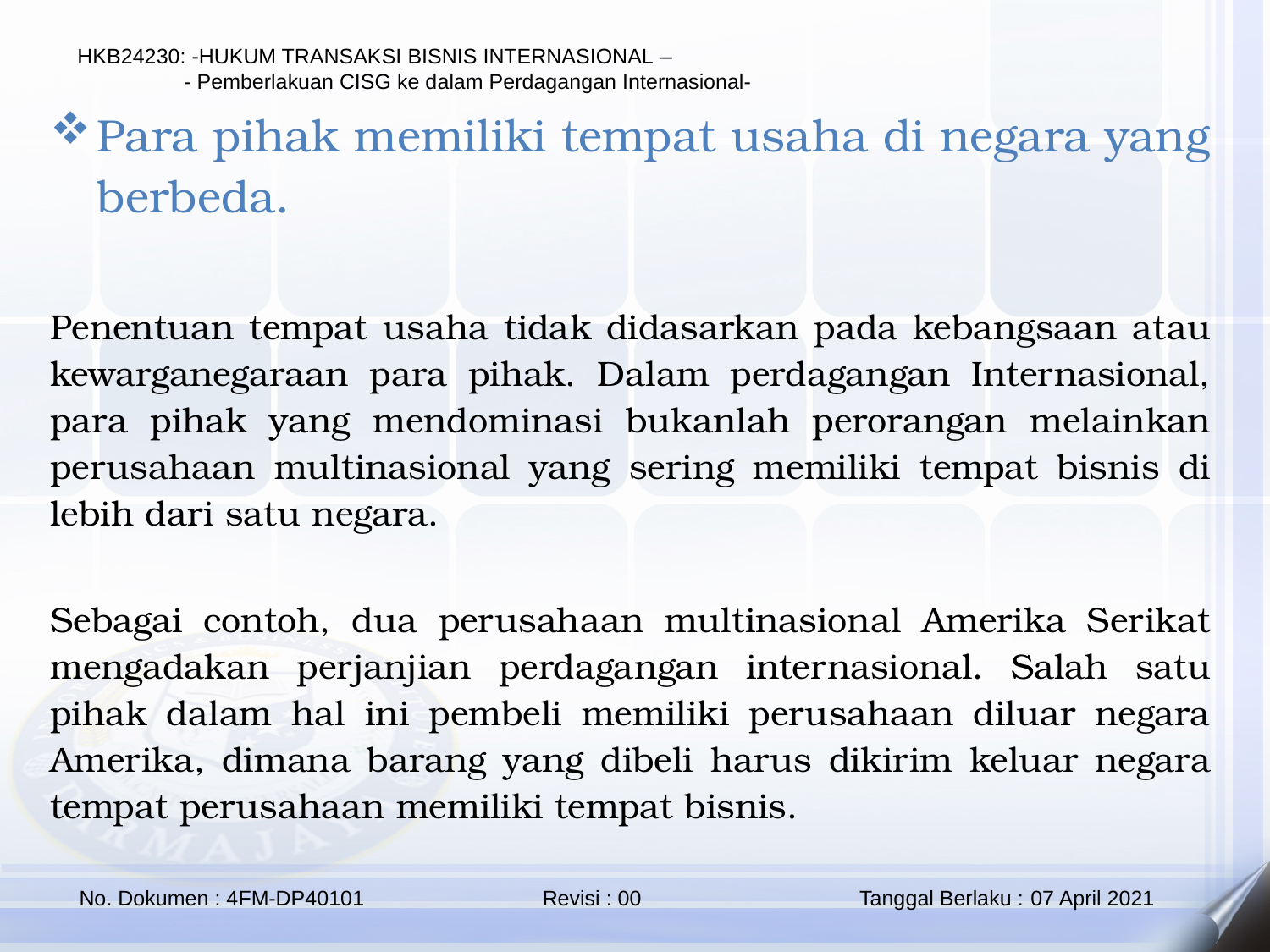

Para pihak memiliki tempat usaha di negara yang berbeda.

Penentuan tempat usaha tidak didasarkan pada kebangsaan atau kewarganegaraan para pihak. Dalam perdagangan Internasional, para pihak yang mendominasi bukanlah perorangan melainkan perusahaan multinasional yang sering memiliki tempat bisnis di lebih dari satu negara.

Sebagai contoh, dua perusahaan multinasional Amerika Serikat mengadakan perjanjian perdagangan internasional. Salah satu pihak dalam hal ini pembeli memiliki perusahaan diluar negara Amerika, dimana barang yang dibeli harus dikirim keluar negara tempat perusahaan memiliki tempat bisnis.